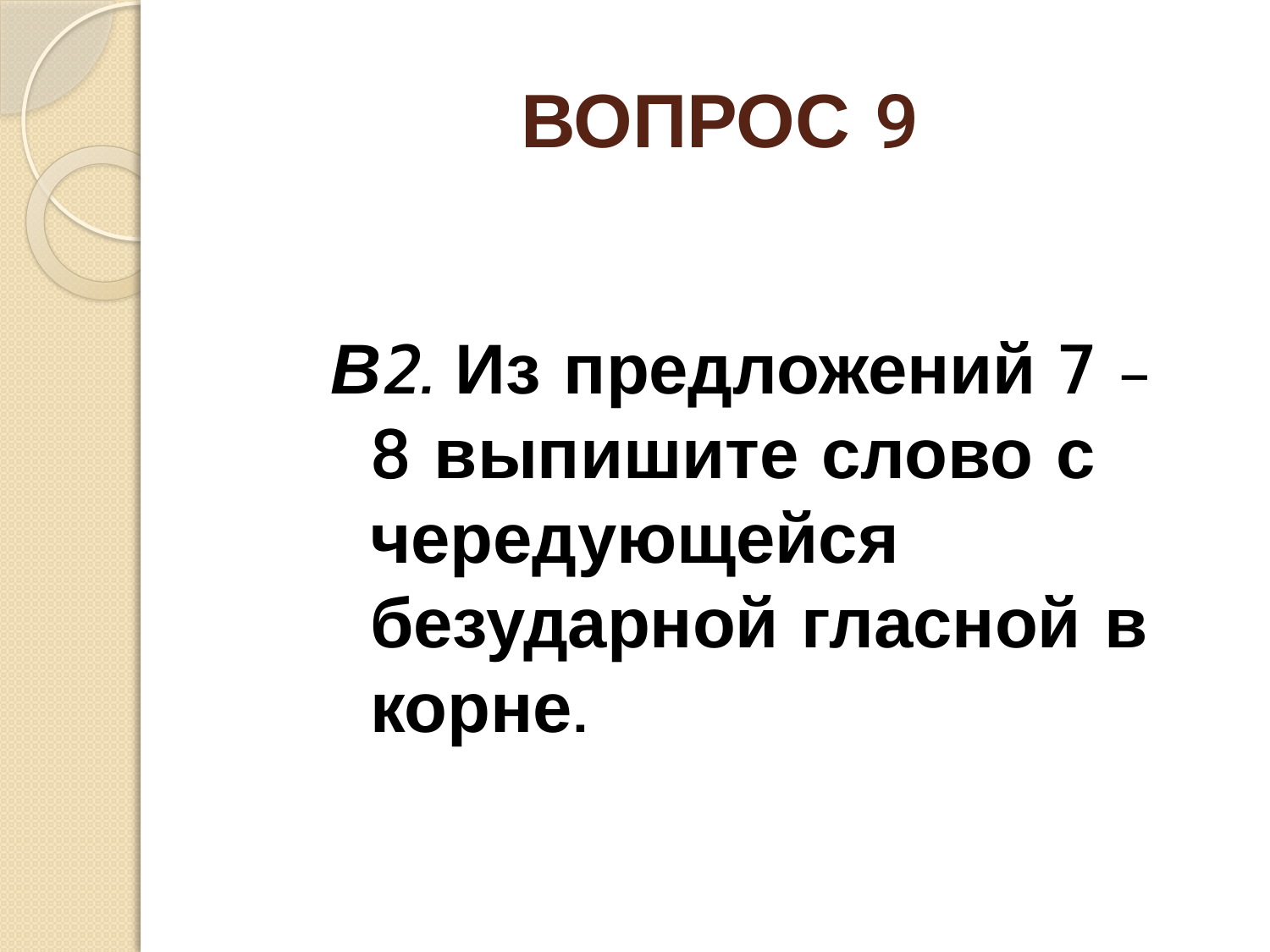

# ВОПРОС 9
В2. Из предложений 7 – 8 выпишите слово с чередующейся безударной гласной в корне.